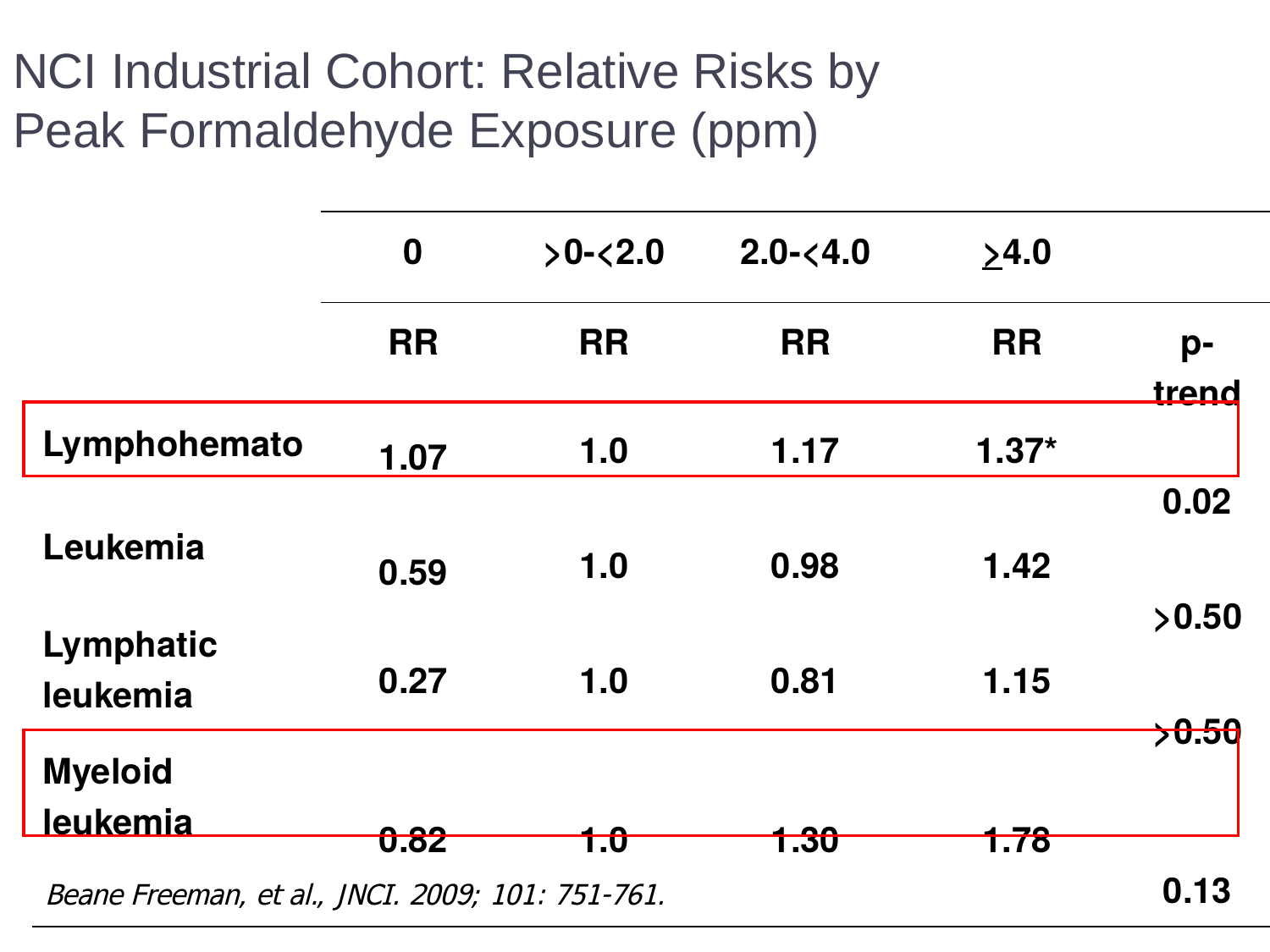

NCI Industrial Cohort: Relative Risks by
Peak Formaldehyde Exposure (ppm)
|  | 0 | >0-<2.0 | 2.0-<4.0 | >4.0 |  |
| --- | --- | --- | --- | --- | --- |
|  | RR 1.07 0.59 0.27 0.82 | RR 1.0 1.0 1.0 1.0 | RR 1.17 0.98 0.81 1.30 | RR 1.37\* 1.42 1.15 1.78 | p-trend 0.02 >0.50 >0.50 0.13 |
| Lymphohemato |  |  |  |  |  |
| Leukemia |  |  |  |  |  |
| Lymphatic leukemia |  |  |  |  |  |
| Myeloid leukemia |  |  |  |  |  |

Beane Freeman, et al., JNCI. 2009; 101: 751-761.